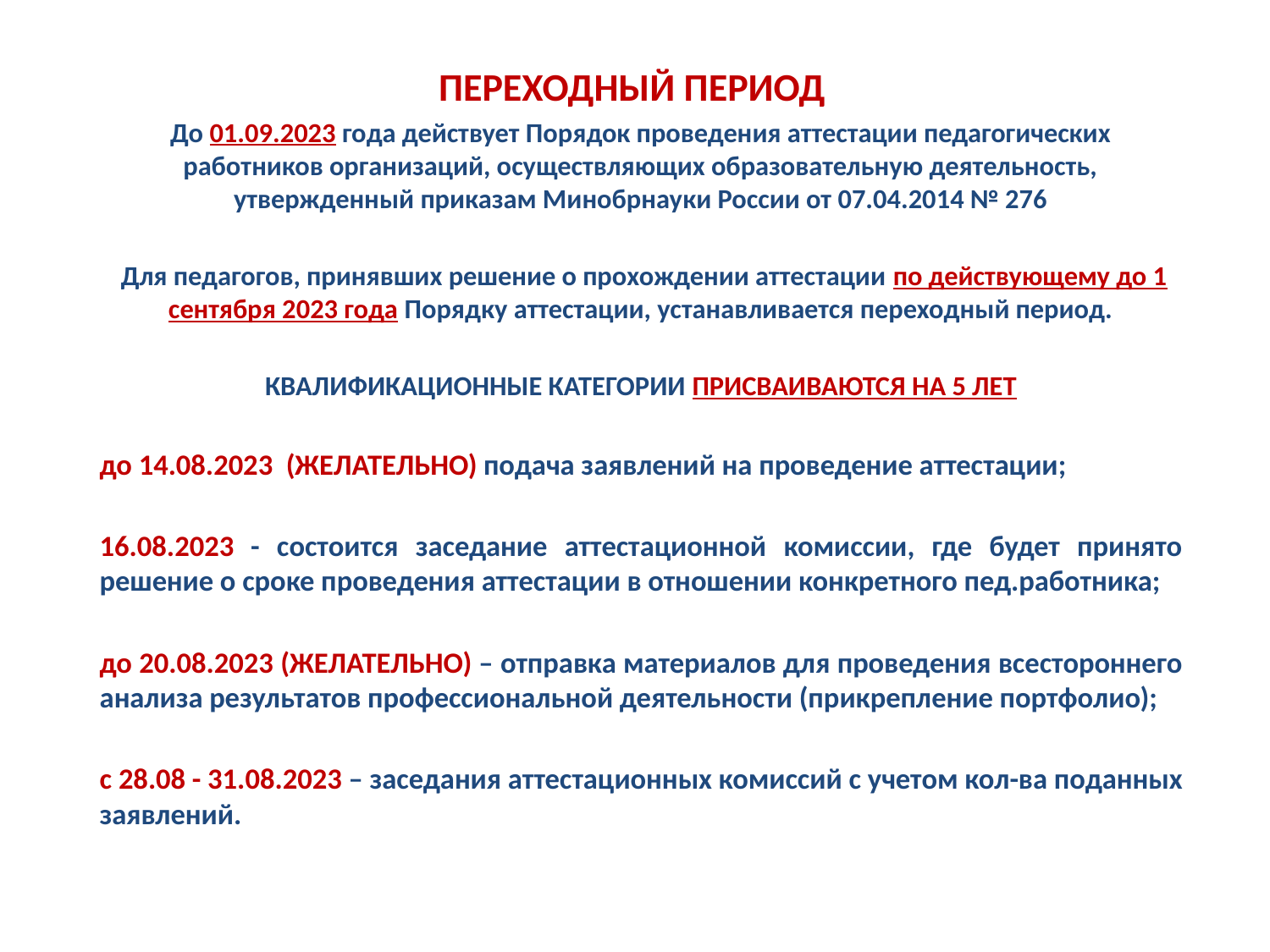

ПЕРЕХОДНЫЙ ПЕРИОД
До 01.09.2023 года действует Порядок проведения аттестации педагогических работников организаций, осуществляющих образовательную деятельность, утвержденный приказам Минобрнауки России от 07.04.2014 № 276

 Для педагогов, принявших решение о прохождении аттестации по действующему до 1 сентября 2023 года Порядку аттестации, устанавливается переходный период.

КВАЛИФИКАЦИОННЫЕ КАТЕГОРИИ ПРИСВАИВАЮТСЯ НА 5 ЛЕТ

до 14.08.2023  (ЖЕЛАТЕЛЬНО) подача заявлений на проведение аттестации;

16.08.2023 - состоится заседание аттестационной комиссии, где будет принято решение о сроке проведения аттестации в отношении конкретного пед.работника;

до 20.08.2023 (ЖЕЛАТЕЛЬНО) – отправка материалов для проведения всестороннего анализа результатов профессиональной деятельности (прикрепление портфолио);

с 28.08 - 31.08.2023 – заседания аттестационных комиссий с учетом кол-ва поданных заявлений.